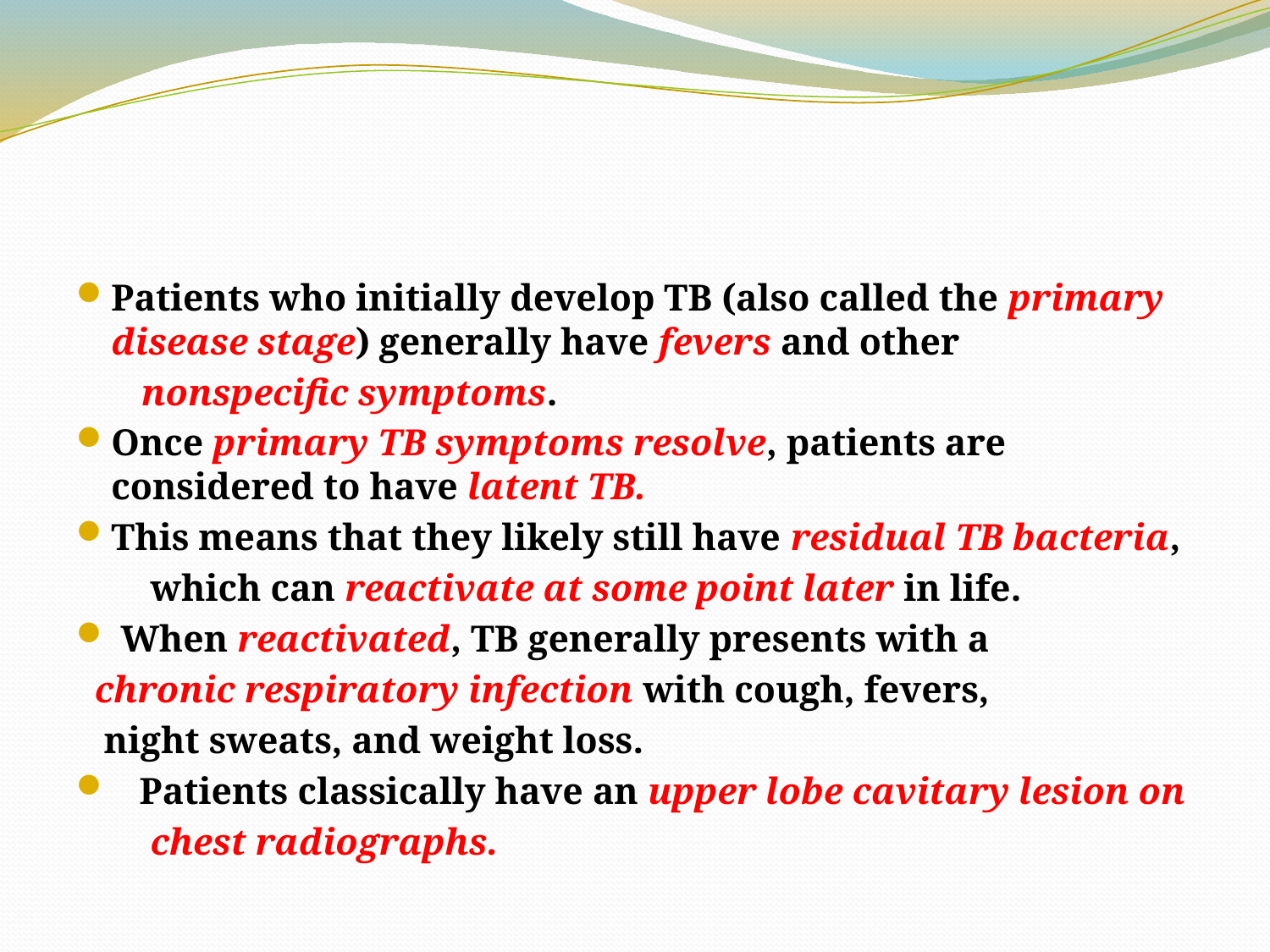

#
Patients who initially develop TB (also called the primary disease stage) generally have fevers and other
       nonspecific symptoms.
Once primary TB symptoms resolve, patients are considered to have latent TB.
This means that they likely still have residual TB bacteria,
        which can reactivate at some point later in life.
 When reactivated, TB generally presents with a
  chronic respiratory infection with cough, fevers,
   night sweats, and weight loss.
   Patients classically have an upper lobe cavitary lesion on
        chest radiographs.